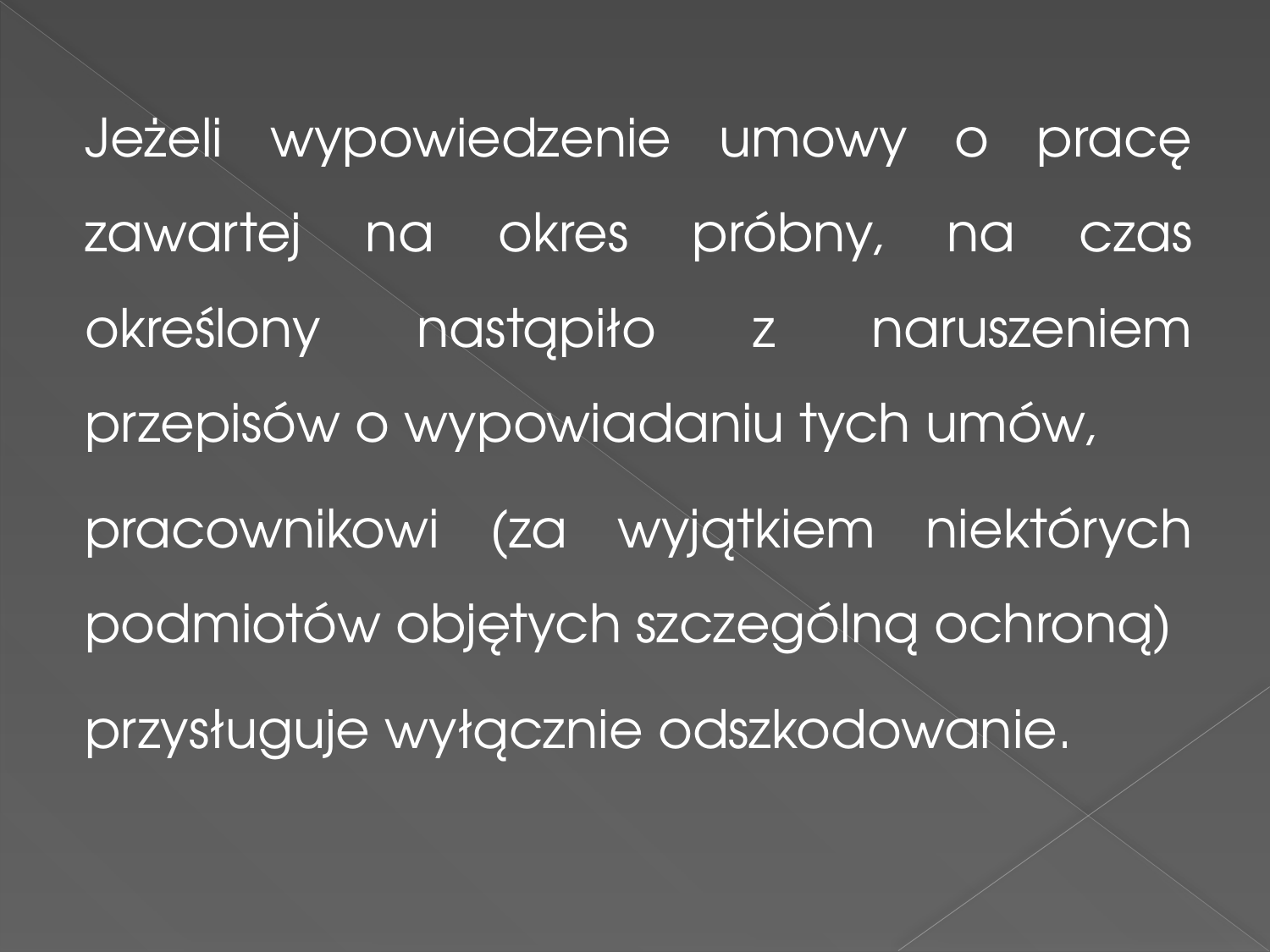

Jeżeli wypowiedzenie umowy o pracę zawartej na okres próbny, na czas określony nastąpiło z naruszeniem przepisów o wypowiadaniu tych umów,
pracownikowi (za wyjątkiem niektórych podmiotów objętych szczególną ochroną)
przysługuje wyłącznie odszkodowanie.